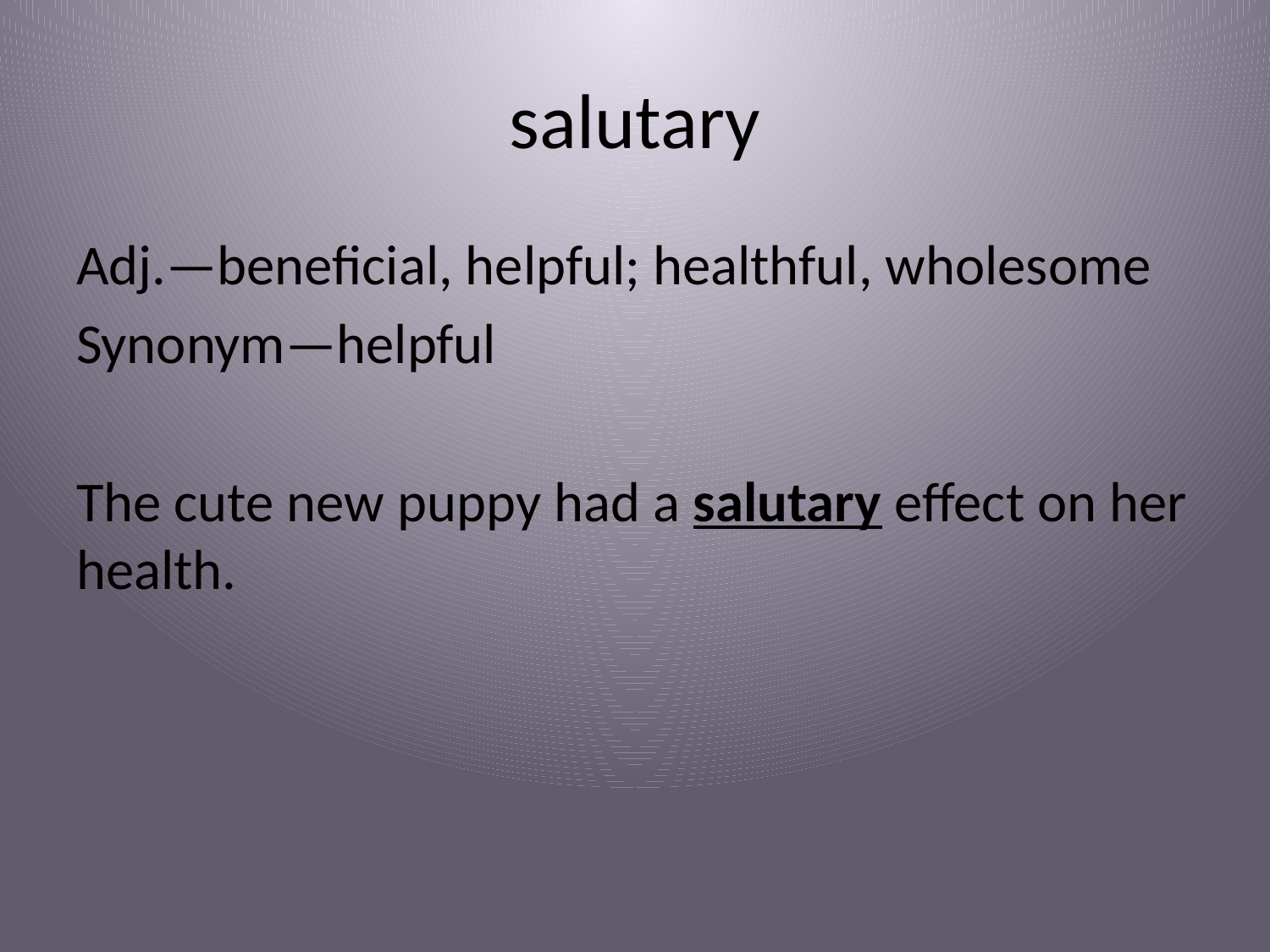

# salutary
Adj.—beneficial, helpful; healthful, wholesome
Synonym—helpful

The cute new puppy had a salutary effect on her health.